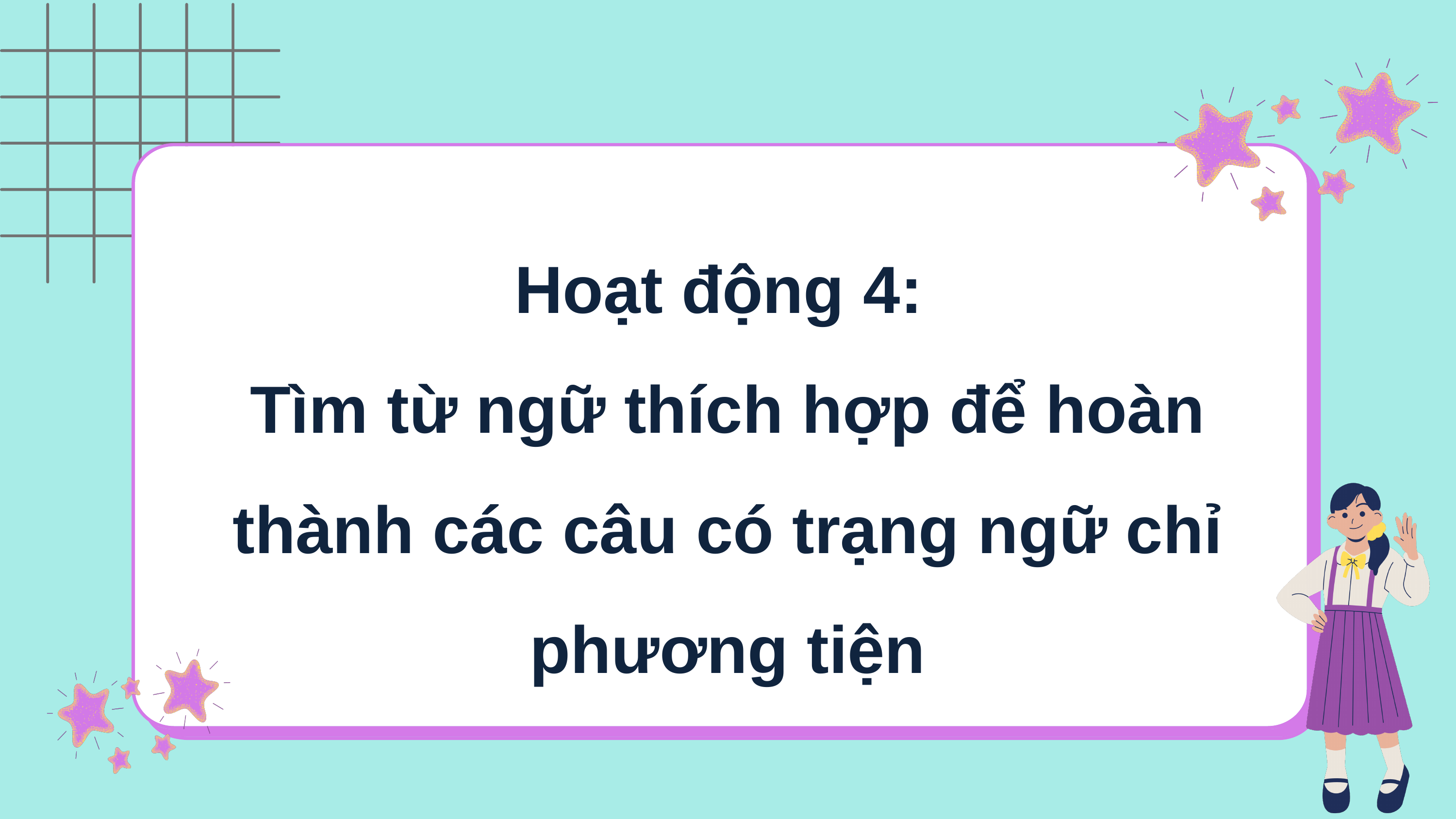

Hoạt động 4:
Tìm từ ngữ thích hợp để hoàn thành các câu có trạng ngữ chỉ phương tiện